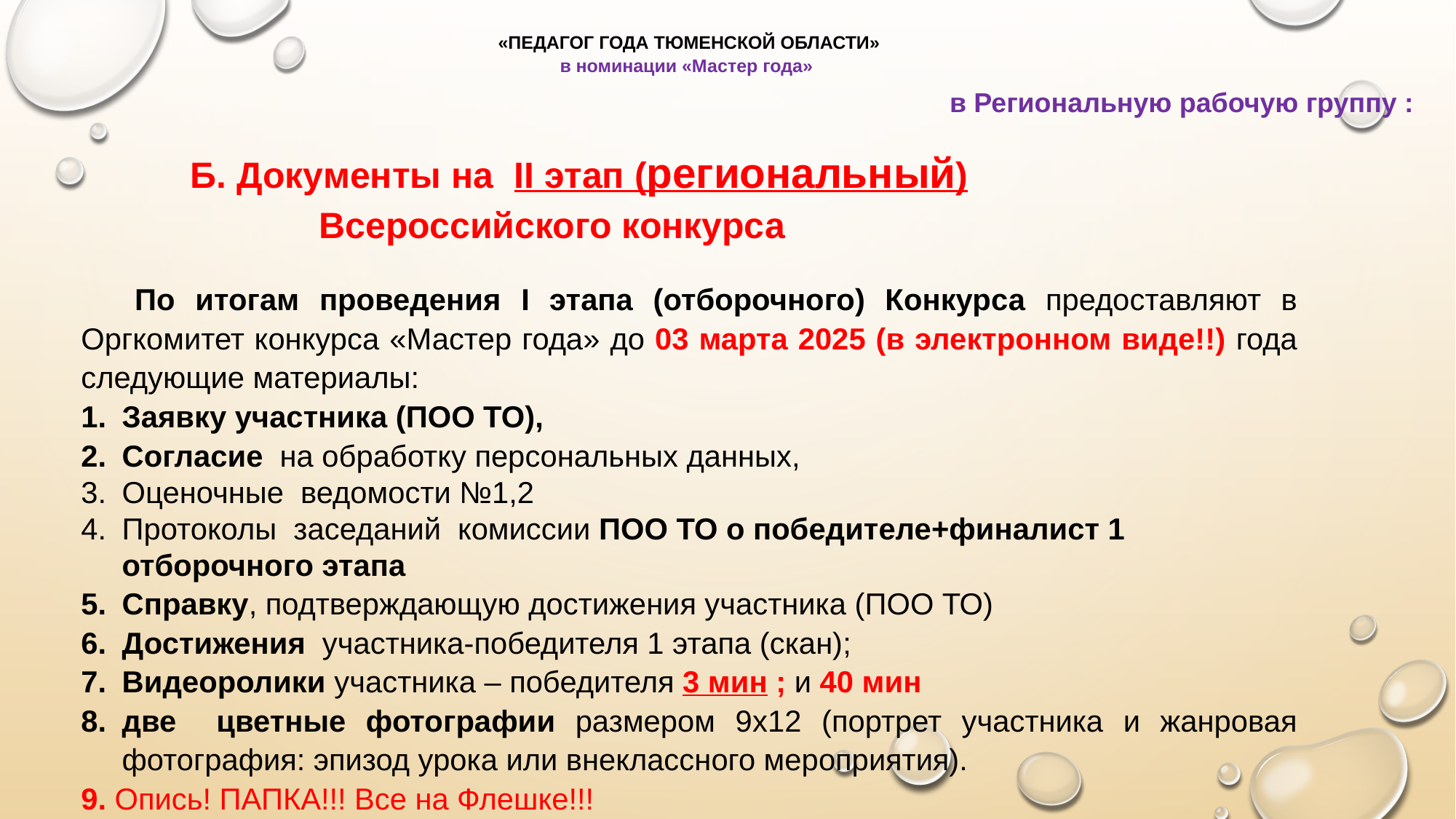

«ПЕДАГОГ ГОДА ТЮМЕНСКОЙ ОБЛАСТИ»
в номинации «Мастер года»

в Региональную рабочую группу :
Б. Документы на  II этап (региональный) Всероссийского конкурса
По итогам проведения I этапа (отборочного) Конкурса предоставляют в Оргкомитет конкурса «Мастер года» до 03 марта 2025 (в электронном виде!!) года следующие материалы:
Заявку участника (ПОО ТО),
Согласие  на обработку персональных данных,
Оценочные  ведомости №1,2
Протоколы  заседаний  комиссии ПОО ТО о победителе+финалист 1 отборочного этапа
Справку, подтверждающую достижения участника (ПОО ТО)
Достижения  участника-победителя 1 этапа (скан);
Видеоролики участника – победителя 3 мин ; и 40 мин
две  цветные фотографии размером 9x12 (портрет участника и жанровая фотография: эпизод урока или внеклассного мероприятия).
9. Опись! ПАПКА!!! Все на Флешке!!!